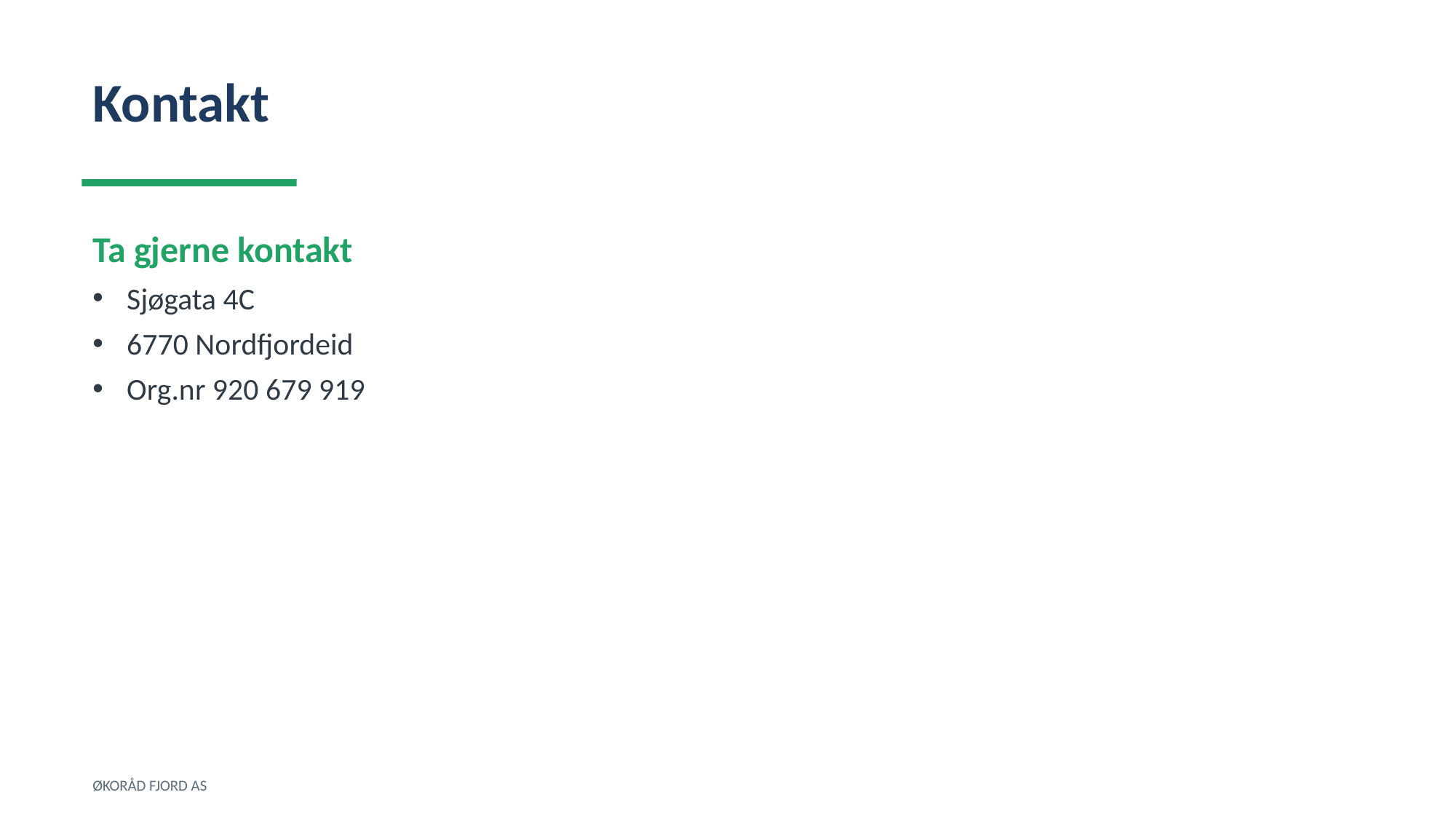

Kontakt

Ta gjerne kontakt
Sjøgata 4C
6770 Nordfjordeid
Org.nr 920 679 919
ØKORÅD FJORD AS